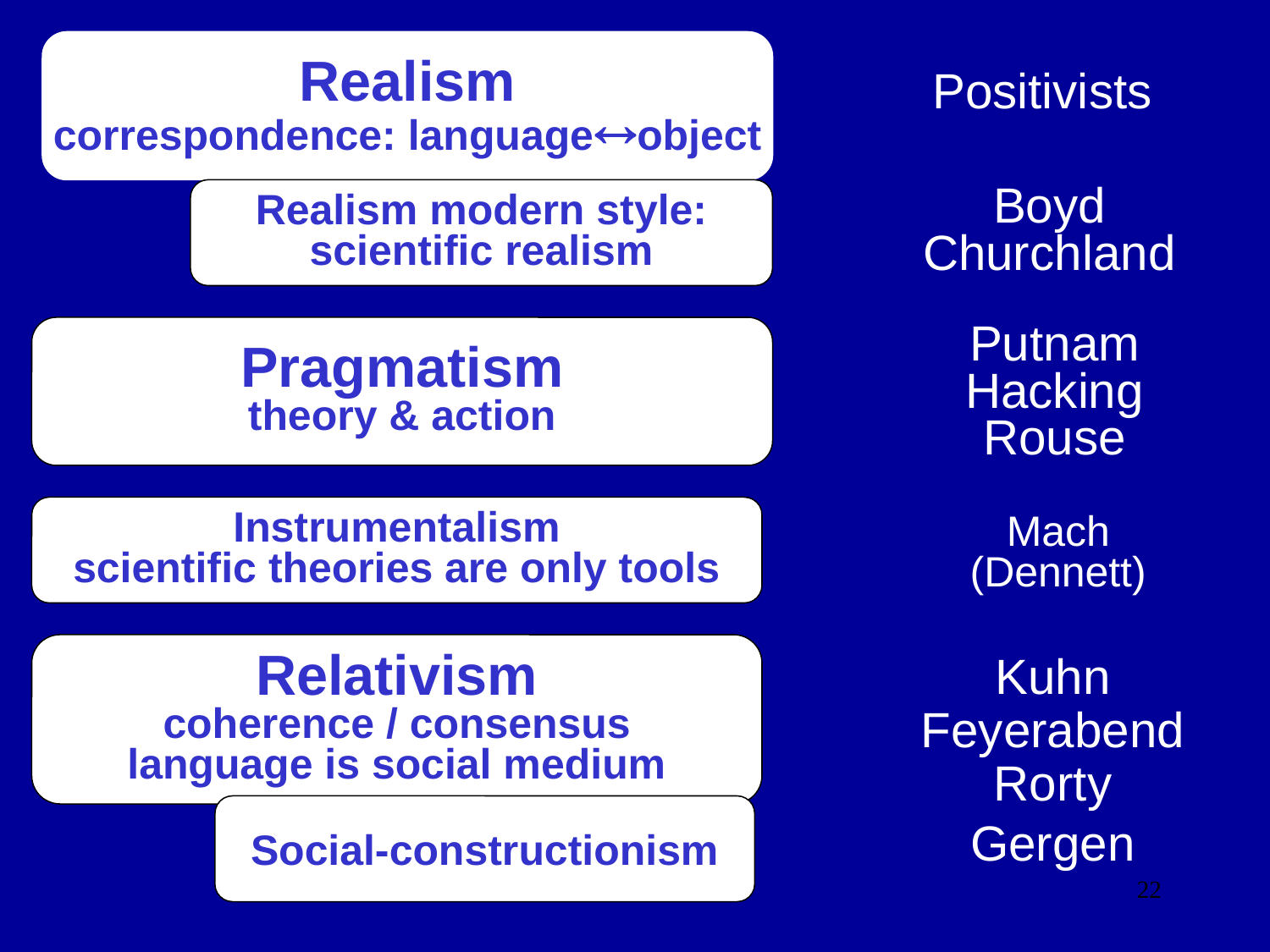

Realism
correspondence: language↔object
Positivists
Boyd
Churchland
Realism modern style:
scientific realism
Putnam
Hacking
Rouse
Pragmatism
theory & action
Instrumentalism
scientific theories are only tools
Mach
(Dennett)
Relativism
coherence / consensus
language is social medium
Kuhn
Feyerabend
Rorty
Gergen
Social-constructionism
B&LdeJ
22